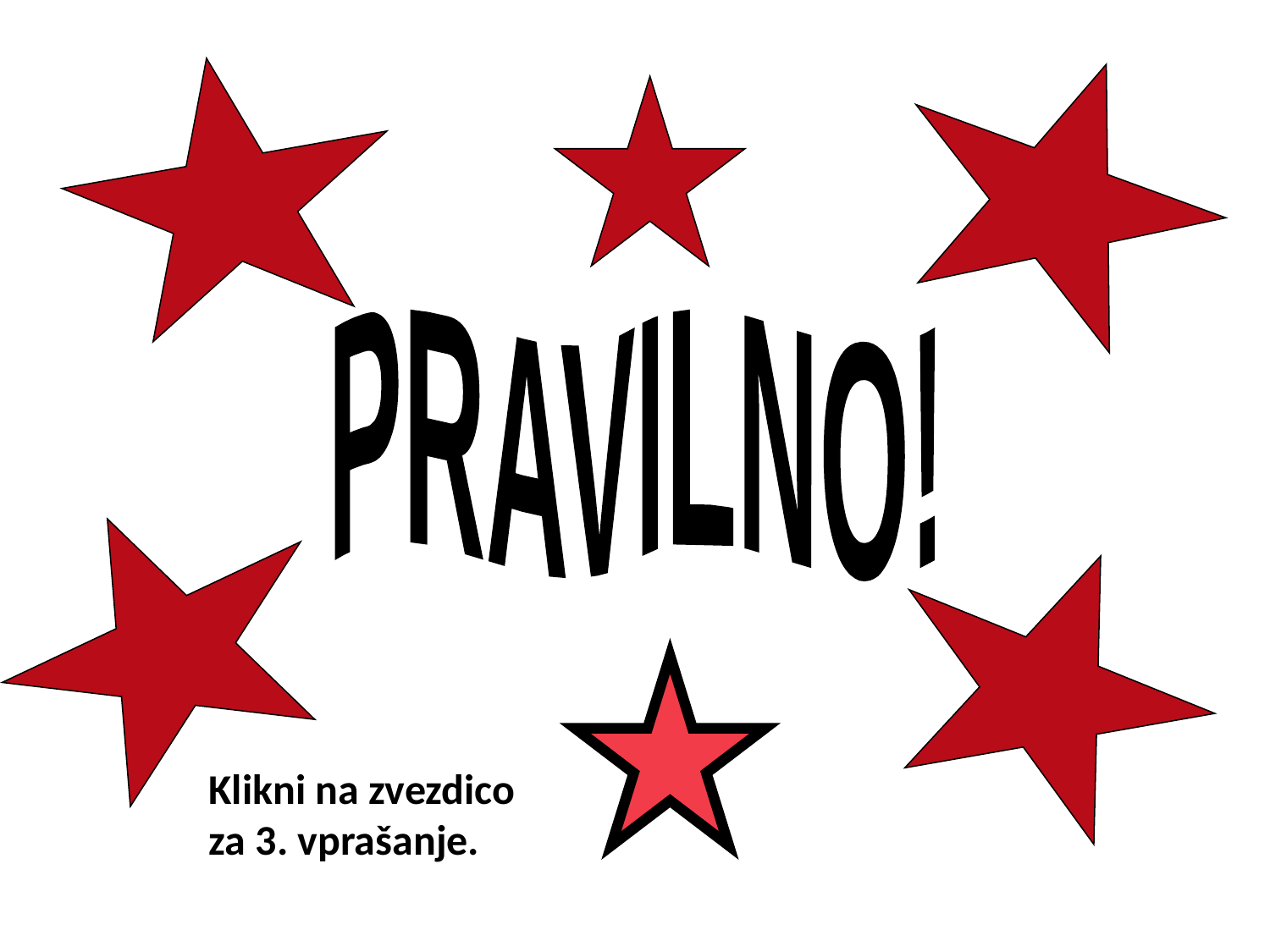

PRAVILNO!

Klikni na zvezdico
za 3. vprašanje.